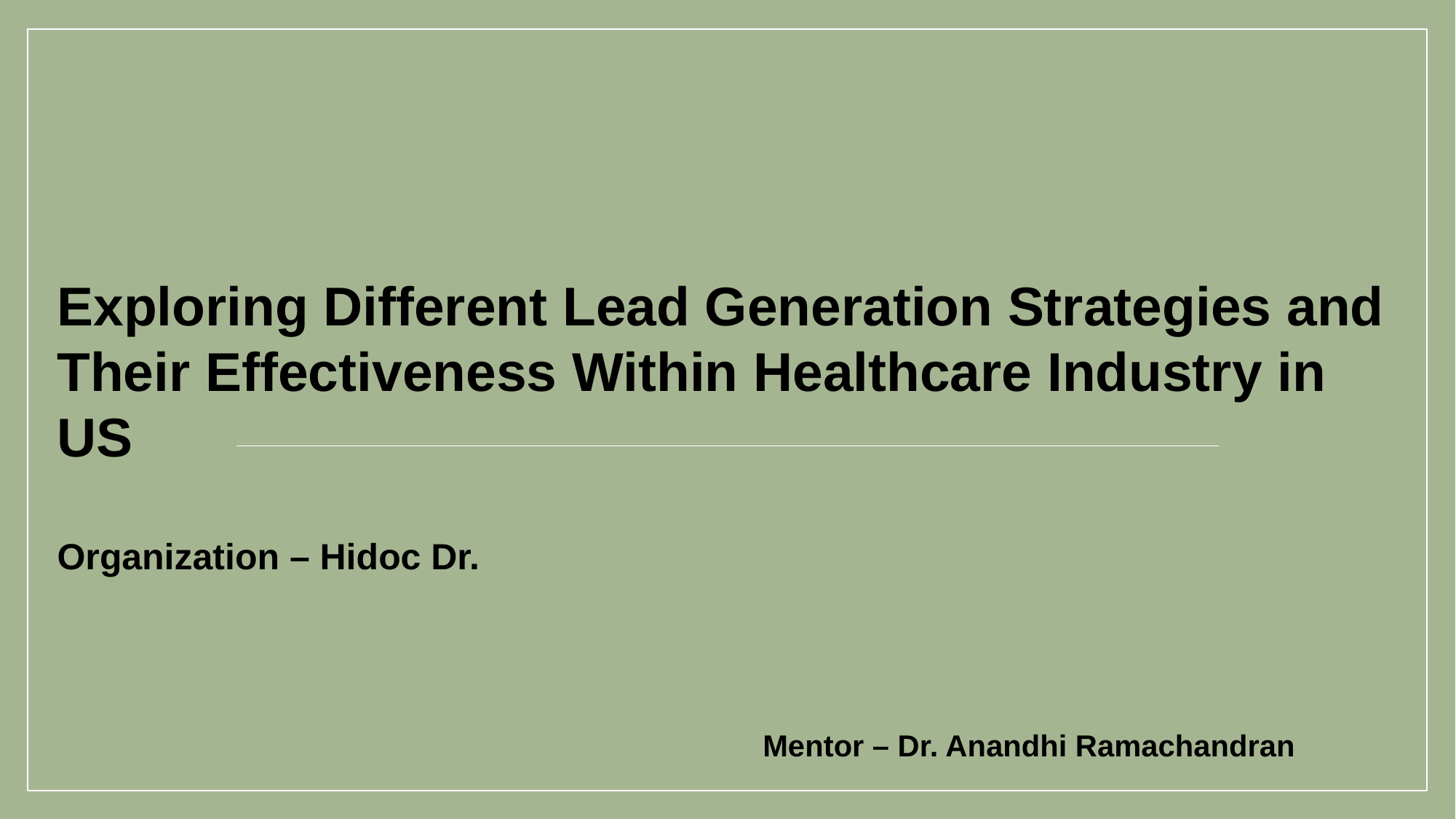

Exploring Different Lead Generation Strategies and Their Effectiveness Within Healthcare Industry in US

Organization – Hidoc Dr.
Mentor – Dr. Anandhi Ramachandran